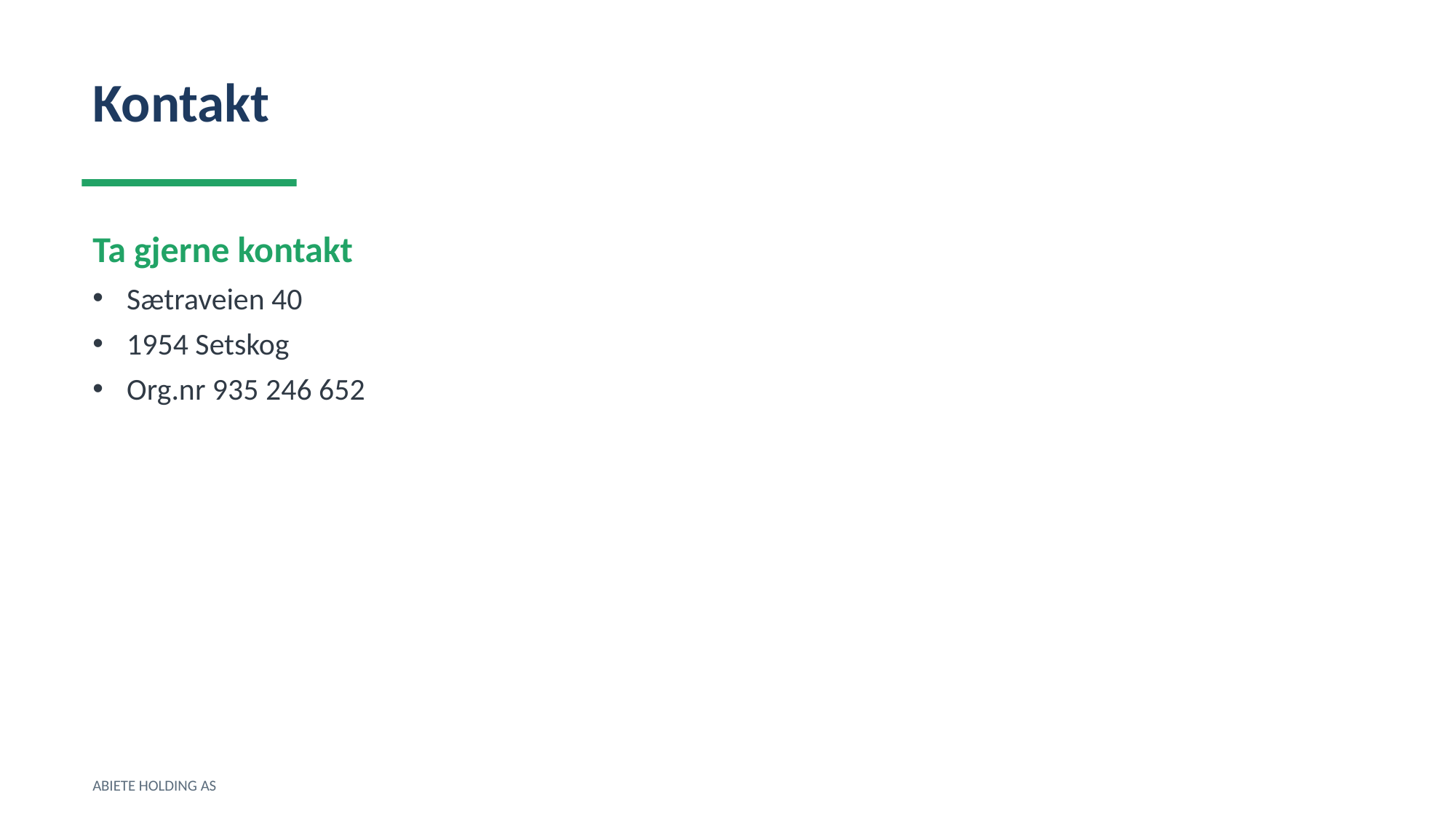

Kontakt

Ta gjerne kontakt
Sætraveien 40
1954 Setskog
Org.nr 935 246 652
ABIETE HOLDING AS